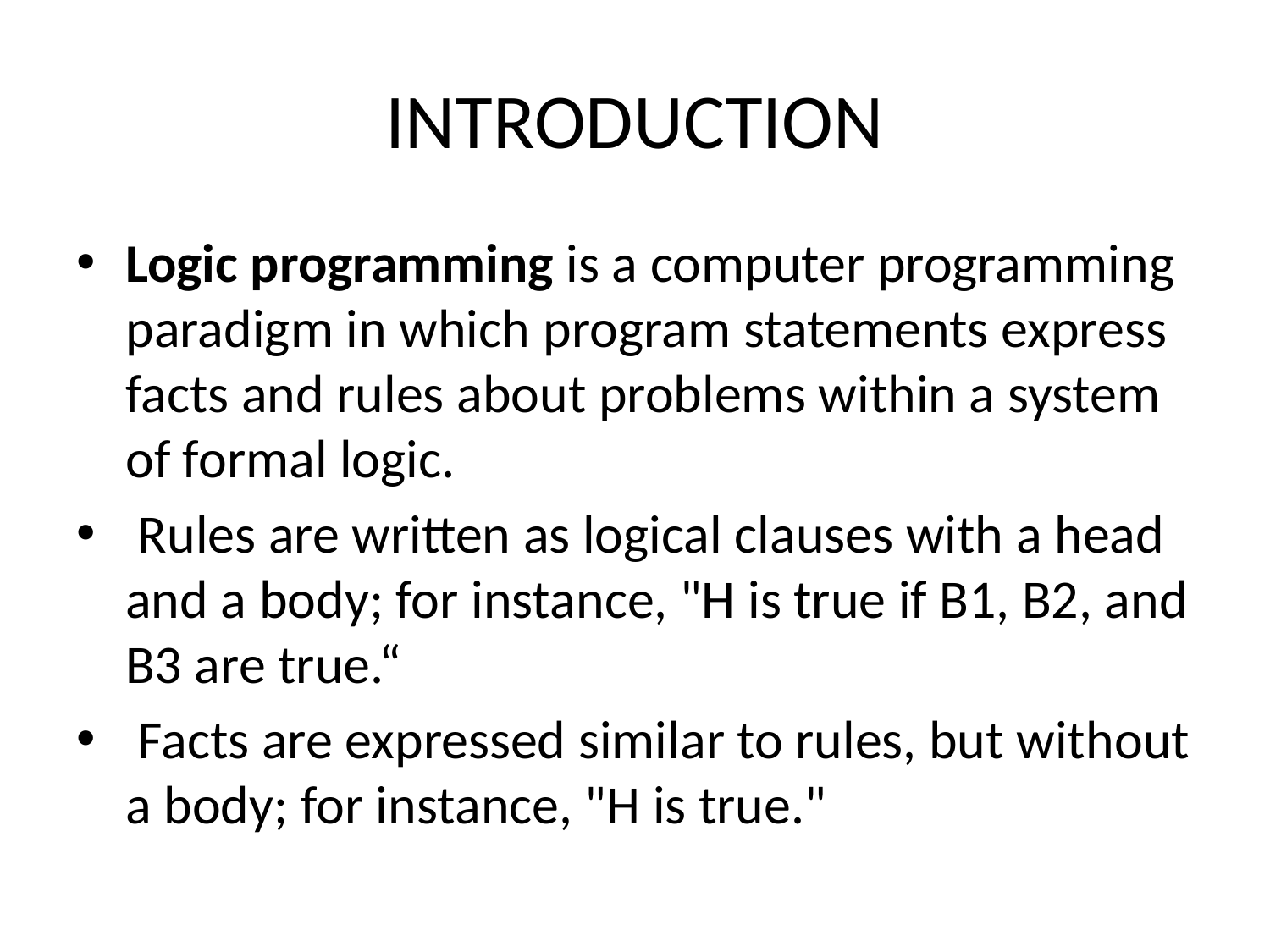

# INTRODUCTION
Logic programming is a computer programming paradigm in which program statements express facts and rules about problems within a system of formal logic.
 Rules are written as logical clauses with a head and a body; for instance, "H is true if B1, B2, and B3 are true.“
 Facts are expressed similar to rules, but without a body; for instance, "H is true."